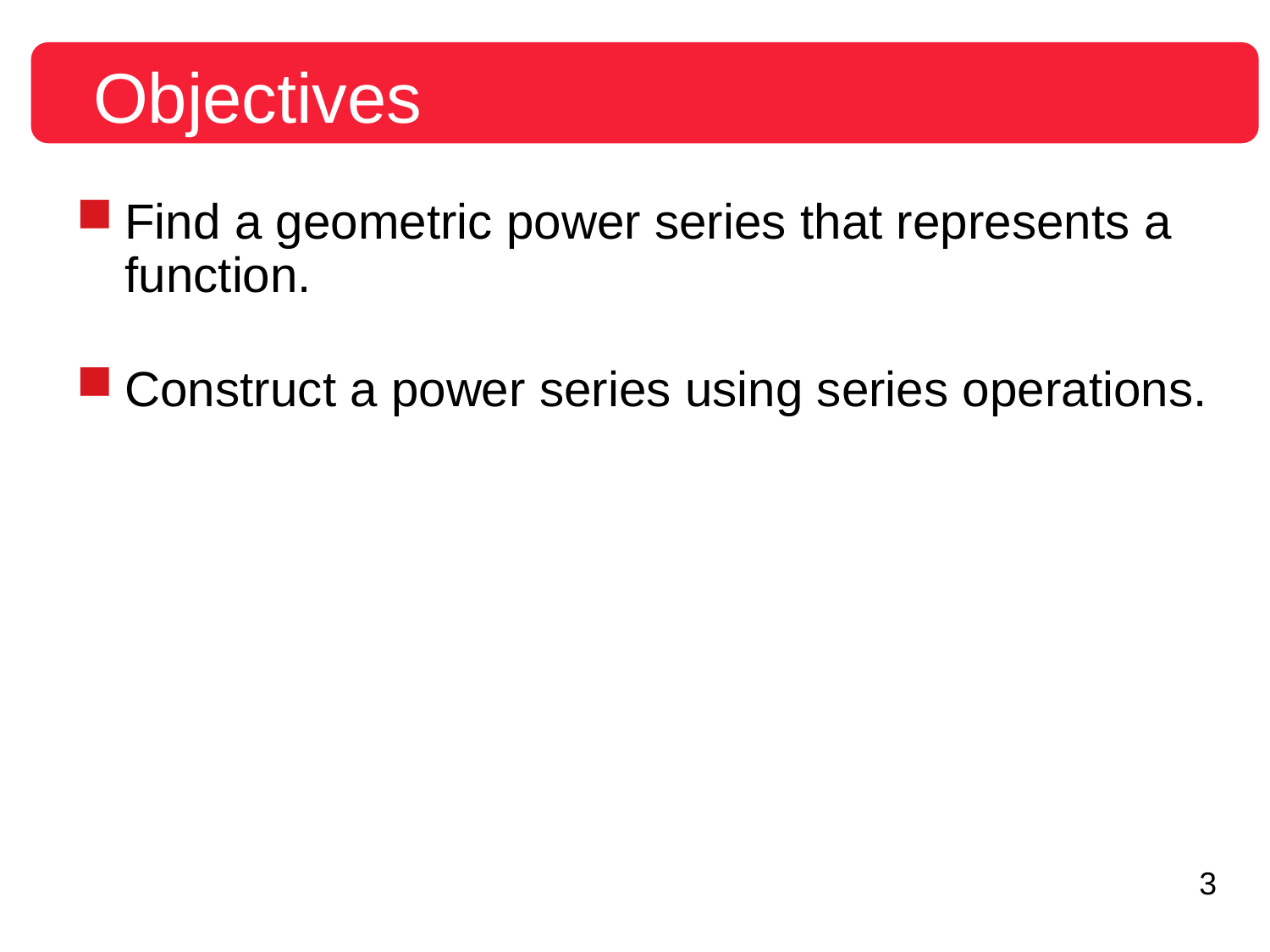

Objectives
Find a geometric power series that represents a function.

Construct a power series using series operations.